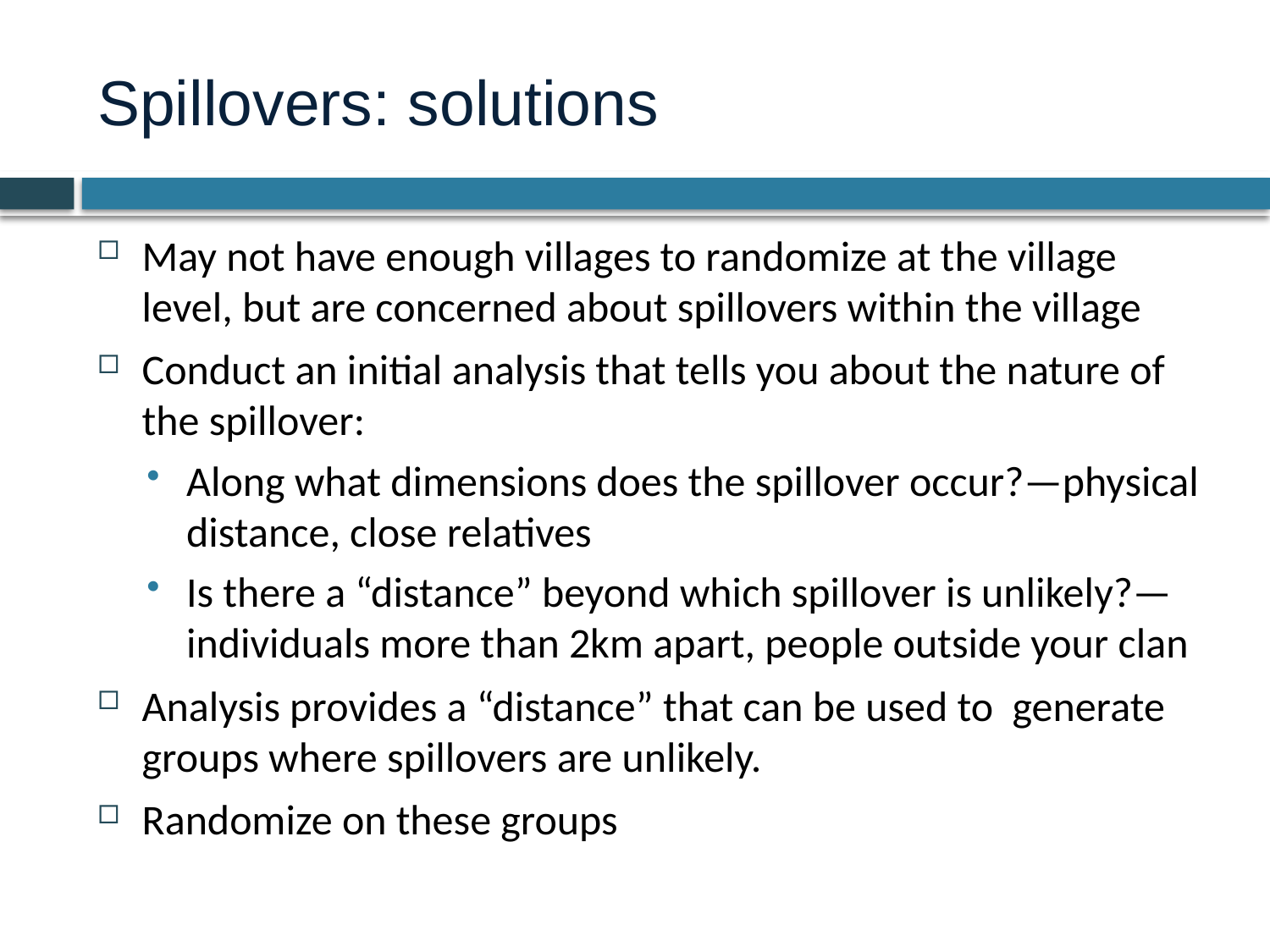

# Spillovers: solutions
May not have enough villages to randomize at the village level, but are concerned about spillovers within the village
Conduct an initial analysis that tells you about the nature of the spillover:
Along what dimensions does the spillover occur?—physical distance, close relatives
Is there a “distance” beyond which spillover is unlikely?—individuals more than 2km apart, people outside your clan
Analysis provides a “distance” that can be used to  generate groups where spillovers are unlikely.
Randomize on these groups